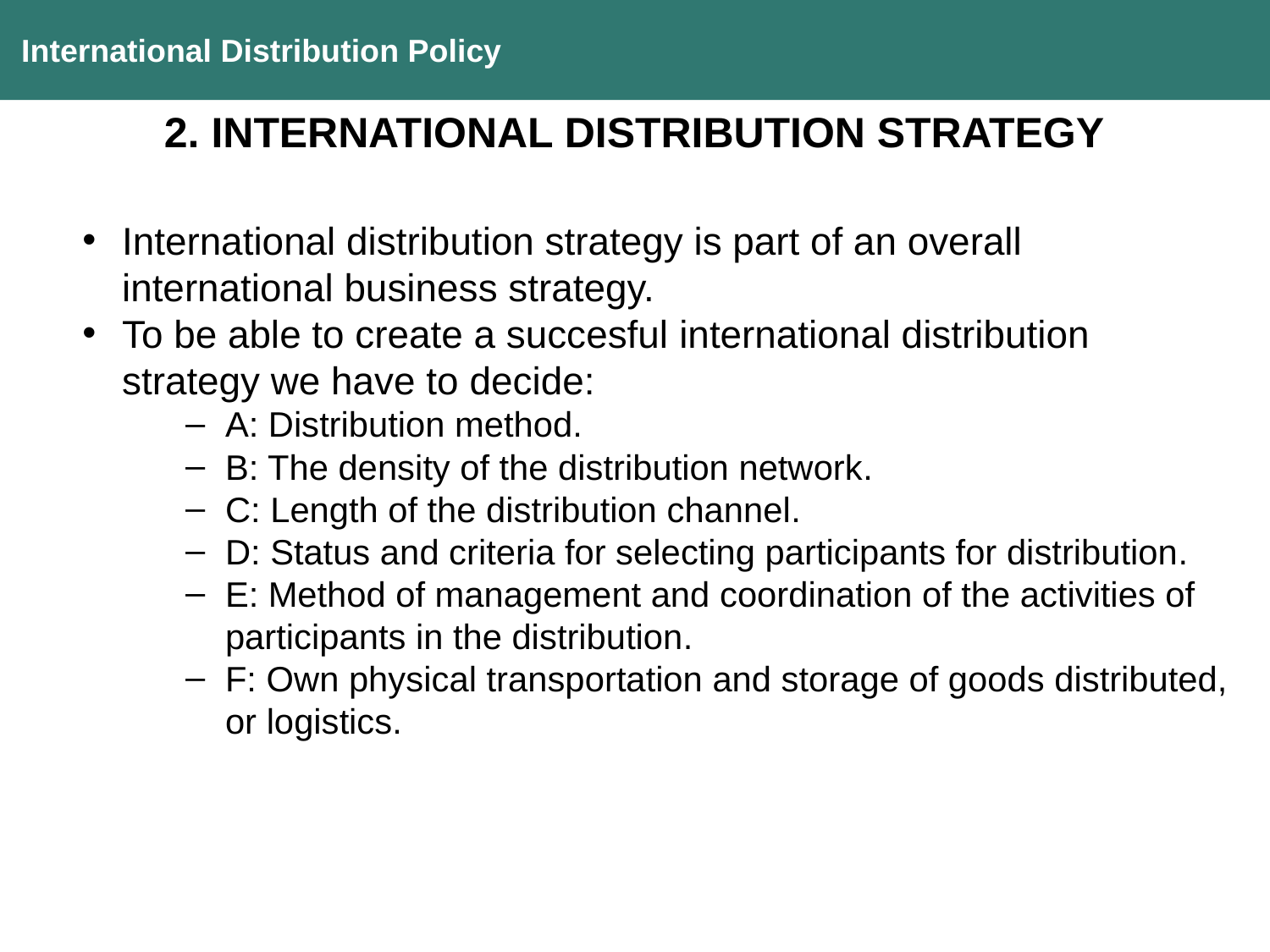

International Distribution Policy
2. INTERNATIONAL DISTRIBUTION STRATEGY
International distribution strategy is part of an overall international business strategy.
To be able to create a succesful international distribution strategy we have to decide:
A: Distribution method.
B: The density of the distribution network.
C: Length of the distribution channel.
D: Status and criteria for selecting participants for distribution.
E: Method of management and coordination of the activities of participants in the distribution.
F: Own physical transportation and storage of goods distributed, or logistics.